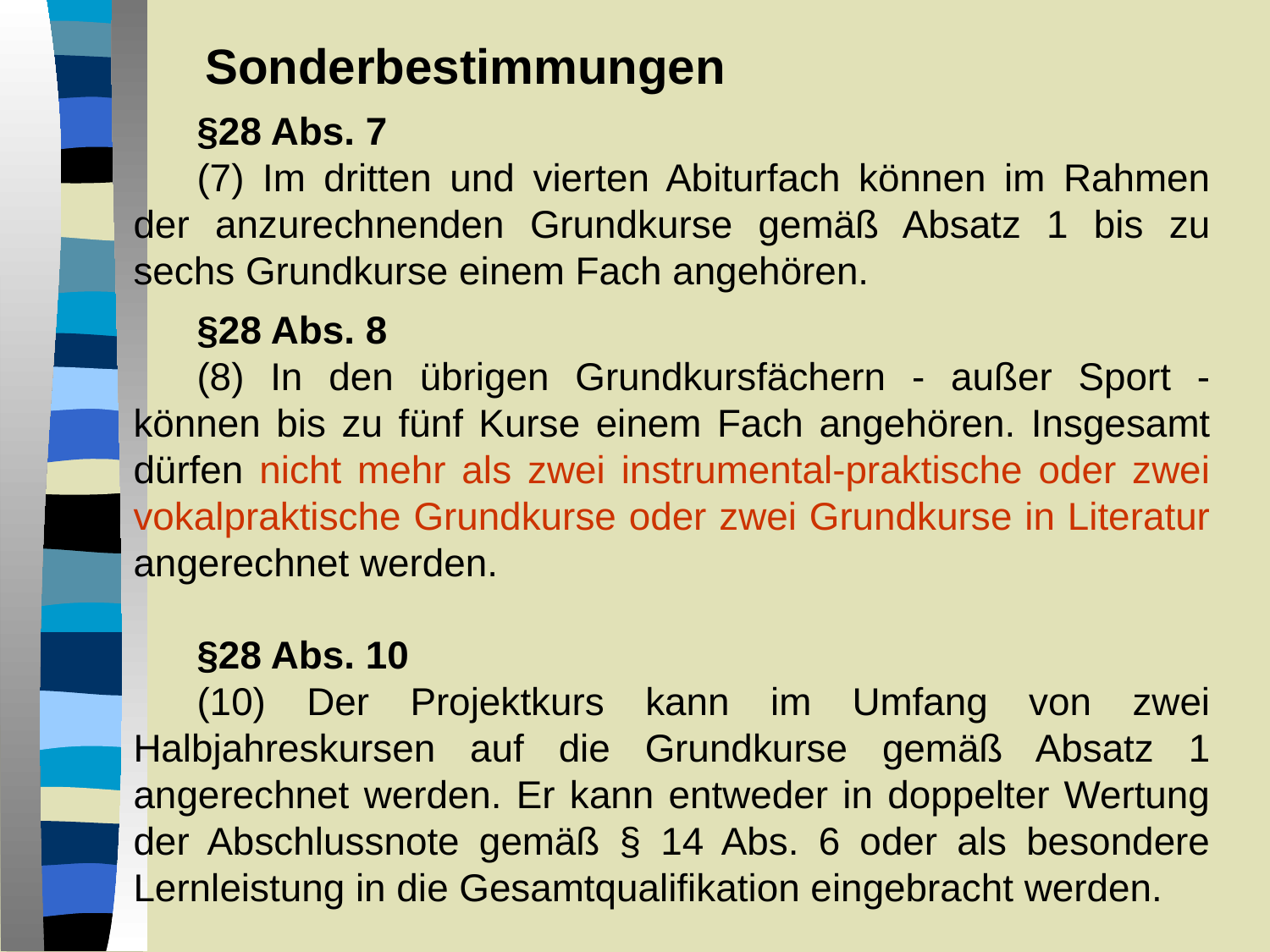

Sonderbestimmungen
§28 Abs. 7
(7) Im dritten und vierten Abiturfach können im Rahmen der anzurechnenden Grundkurse gemäß Absatz 1 bis zu sechs Grundkurse einem Fach angehören.
§28 Abs. 8
(8) In den übrigen Grundkursfächern - außer Sport - können bis zu fünf Kurse einem Fach angehören. Insgesamt dürfen nicht mehr als zwei instrumental-praktische oder zwei vokalpraktische Grundkurse oder zwei Grundkurse in Literatur angerechnet werden.
§28 Abs. 10
(10) Der Projektkurs kann im Umfang von zwei Halbjahreskursen auf die Grundkurse gemäß Absatz 1 angerechnet werden. Er kann entweder in doppelter Wertung der Abschlussnote gemäß § 14 Abs. 6 oder als besondere Lernleistung in die Gesamtqualifikation eingebracht werden.